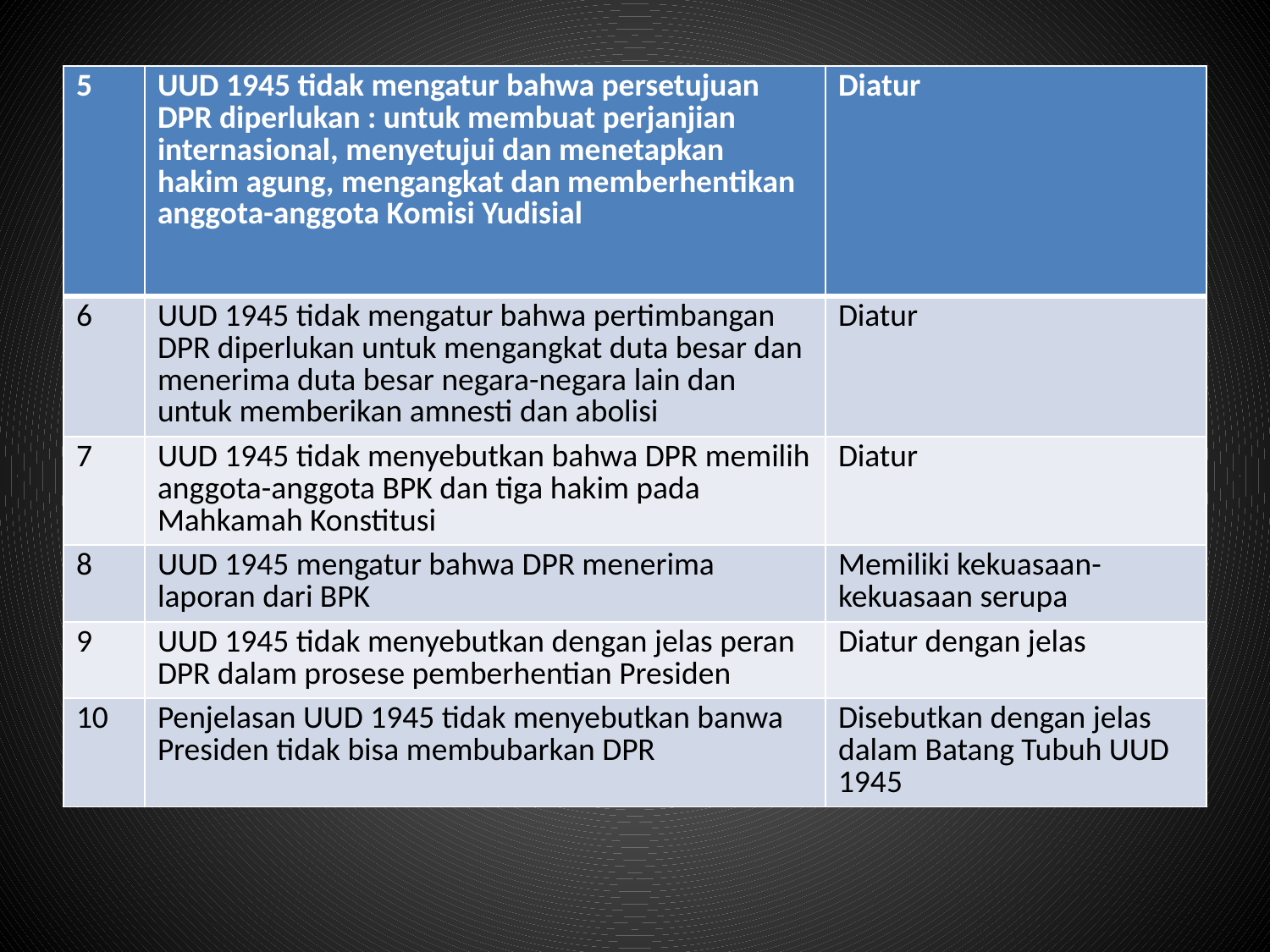

| 5 | UUD 1945 tidak mengatur bahwa persetujuan DPR diperlukan : untuk membuat perjanjian internasional, menyetujui dan menetapkan hakim agung, mengangkat dan memberhentikan anggota-anggota Komisi Yudisial | Diatur |
| --- | --- | --- |
| 6 | UUD 1945 tidak mengatur bahwa pertimbangan DPR diperlukan untuk mengangkat duta besar dan menerima duta besar negara-negara lain dan untuk memberikan amnesti dan abolisi | Diatur |
| 7 | UUD 1945 tidak menyebutkan bahwa DPR memilih anggota-anggota BPK dan tiga hakim pada Mahkamah Konstitusi | Diatur |
| 8 | UUD 1945 mengatur bahwa DPR menerima laporan dari BPK | Memiliki kekuasaan-kekuasaan serupa |
| 9 | UUD 1945 tidak menyebutkan dengan jelas peran DPR dalam prosese pemberhentian Presiden | Diatur dengan jelas |
| 10 | Penjelasan UUD 1945 tidak menyebutkan banwa Presiden tidak bisa membubarkan DPR | Disebutkan dengan jelas dalam Batang Tubuh UUD 1945 |